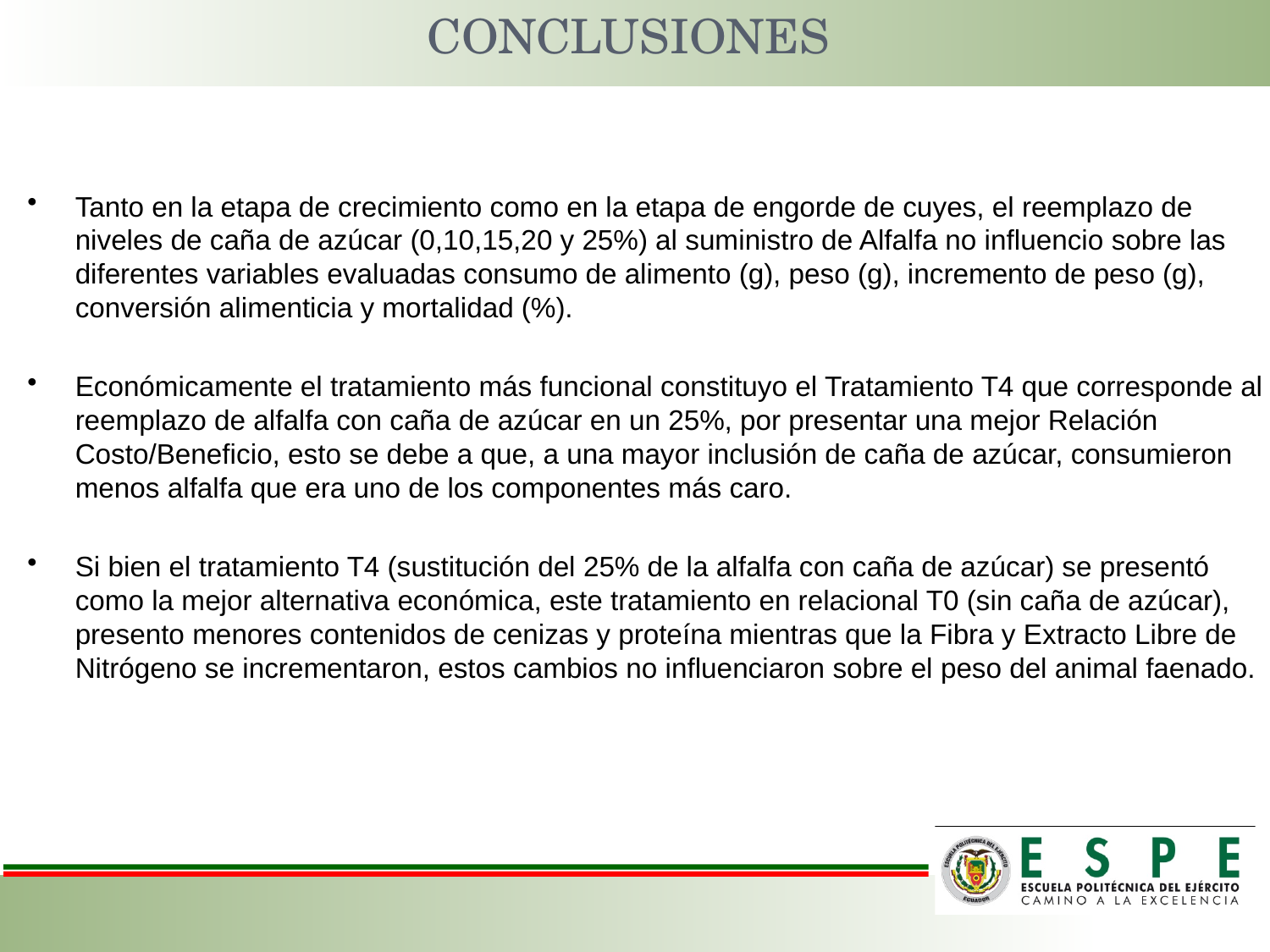

# CONCLUSIONES
Tanto en la etapa de crecimiento como en la etapa de engorde de cuyes, el reemplazo de niveles de caña de azúcar (0,10,15,20 y 25%) al suministro de Alfalfa no influencio sobre las diferentes variables evaluadas consumo de alimento (g), peso (g), incremento de peso (g), conversión alimenticia y mortalidad (%).

Económicamente el tratamiento más funcional constituyo el Tratamiento T4 que corresponde al reemplazo de alfalfa con caña de azúcar en un 25%, por presentar una mejor Relación Costo/Beneficio, esto se debe a que, a una mayor inclusión de caña de azúcar, consumieron menos alfalfa que era uno de los componentes más caro.

Si bien el tratamiento T4 (sustitución del 25% de la alfalfa con caña de azúcar) se presentó como la mejor alternativa económica, este tratamiento en relacional T0 (sin caña de azúcar), presento menores contenidos de cenizas y proteína mientras que la Fibra y Extracto Libre de Nitrógeno se incrementaron, estos cambios no influenciaron sobre el peso del animal faenado.